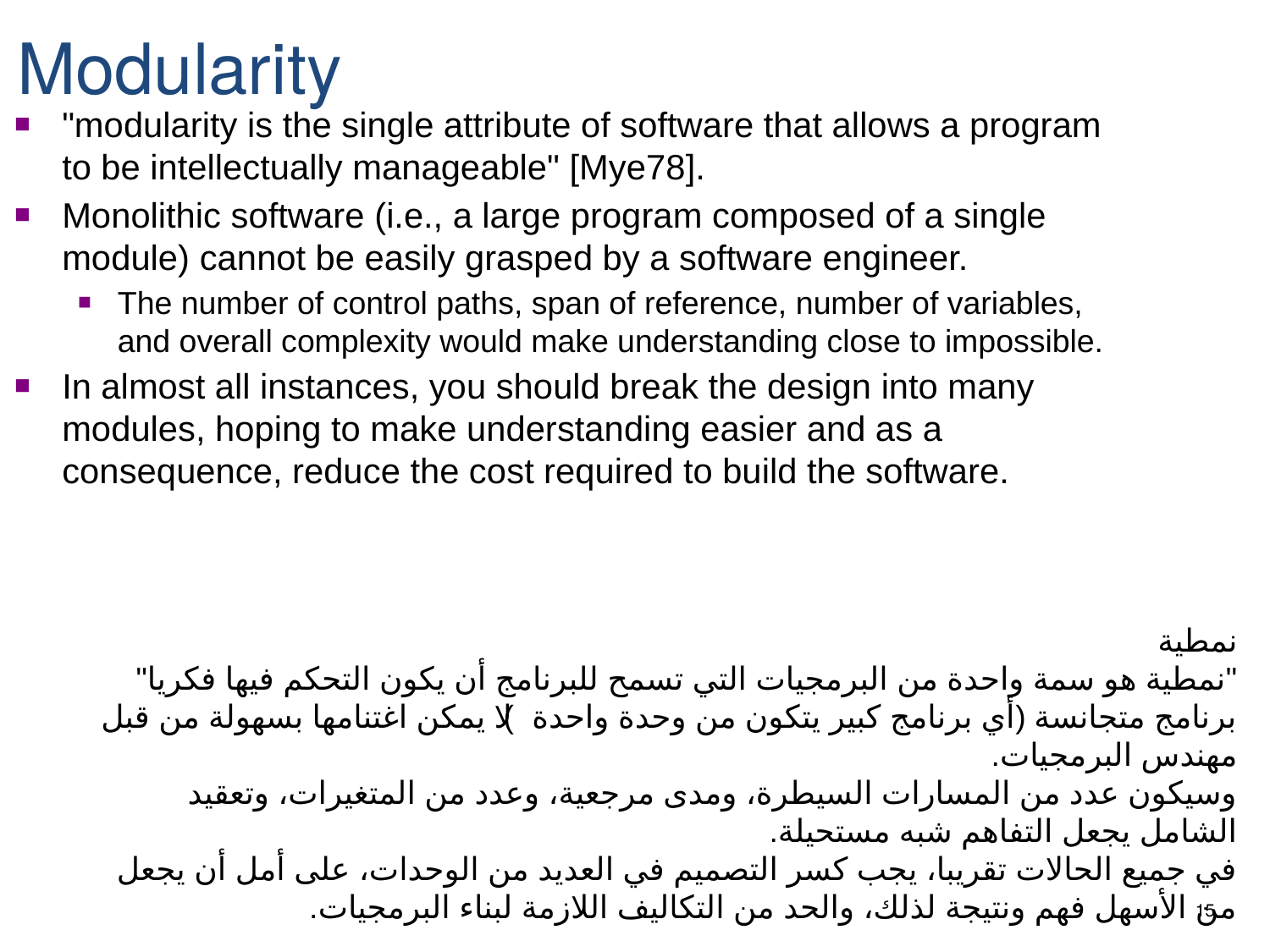

# Modularity
"modularity is the single attribute of software that allows a program to be intellectually manageable" [Mye78].
Monolithic software (i.e., a large program composed of a single module) cannot be easily grasped by a software engineer.
The number of control paths, span of reference, number of variables, and overall complexity would make understanding close to impossible.
In almost all instances, you should break the design into many modules, hoping to make understanding easier and as a consequence, reduce the cost required to build the software.
نمطية
"نمطية هو سمة واحدة من البرمجيات التي تسمح للبرنامج أن يكون التحكم فيها فكريا"
برنامج متجانسة (أي برنامج كبير يتكون من وحدة واحدة) لا يمكن اغتنامها بسهولة من قبل مهندس البرمجيات.
وسيكون عدد من المسارات السيطرة، ومدى مرجعية، وعدد من المتغيرات، وتعقيد الشامل يجعل التفاهم شبه مستحيلة.
في جميع الحالات تقريبا، يجب كسر التصميم في العديد من الوحدات، على أمل أن يجعل من الأسهل فهم ونتيجة لذلك، والحد من التكاليف اللازمة لبناء البرمجيات.
15